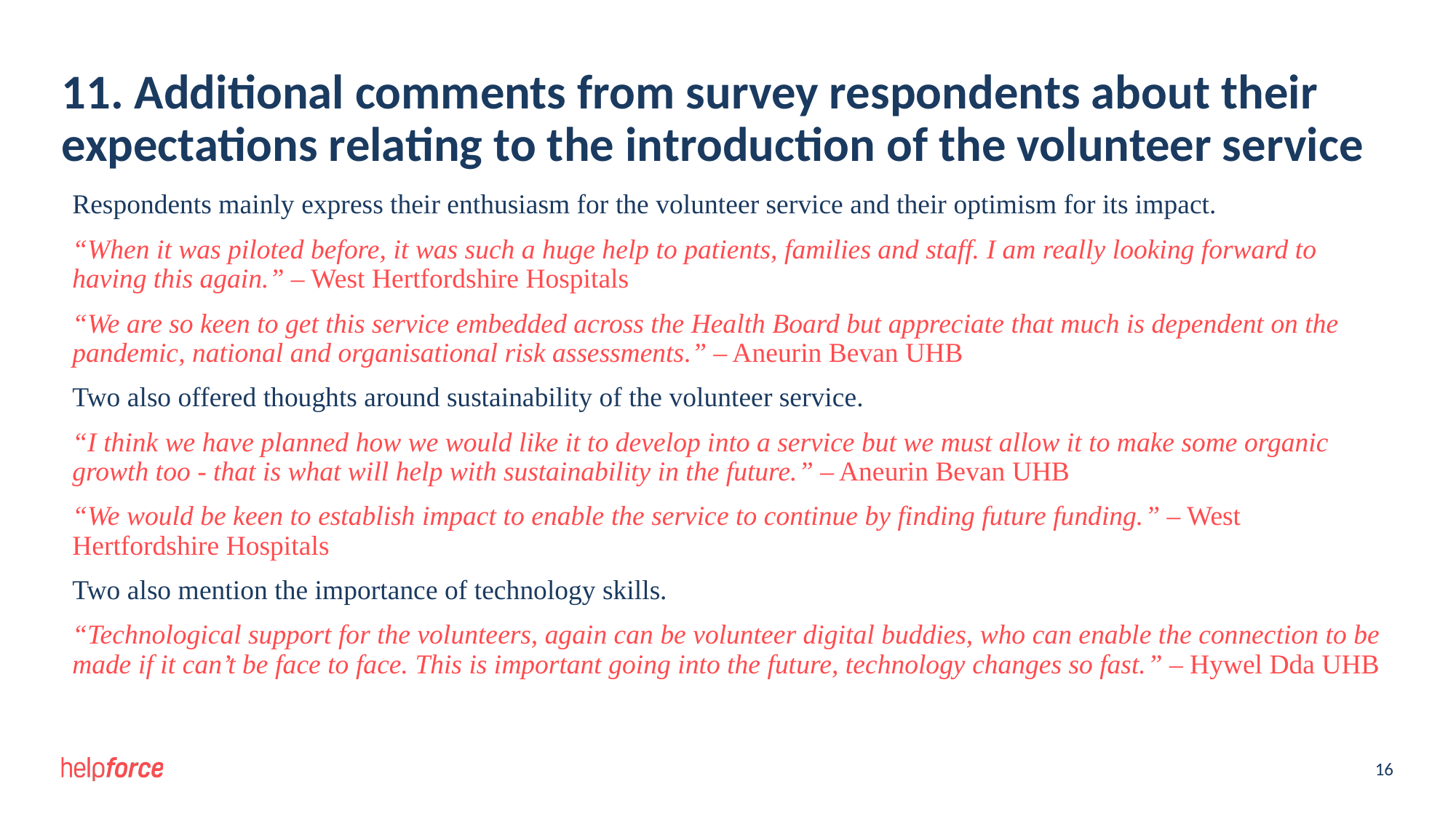

# 11. Additional comments from survey respondents about their expectations relating to the introduction of the volunteer service
Respondents mainly express their enthusiasm for the volunteer service and their optimism for its impact.
“When it was piloted before, it was such a huge help to patients, families and staff. I am really looking forward to having this again.” – West Hertfordshire Hospitals
“We are so keen to get this service embedded across the Health Board but appreciate that much is dependent on the pandemic, national and organisational risk assessments.” – Aneurin Bevan UHB
Two also offered thoughts around sustainability of the volunteer service.
“I think we have planned how we would like it to develop into a service but we must allow it to make some organic growth too - that is what will help with sustainability in the future.” – Aneurin Bevan UHB
“We would be keen to establish impact to enable the service to continue by finding future funding.” – West Hertfordshire Hospitals
Two also mention the importance of technology skills.
“Technological support for the volunteers, again can be volunteer digital buddies, who can enable the connection to be made if it can’t be face to face. This is important going into the future, technology changes so fast.” – Hywel Dda UHB